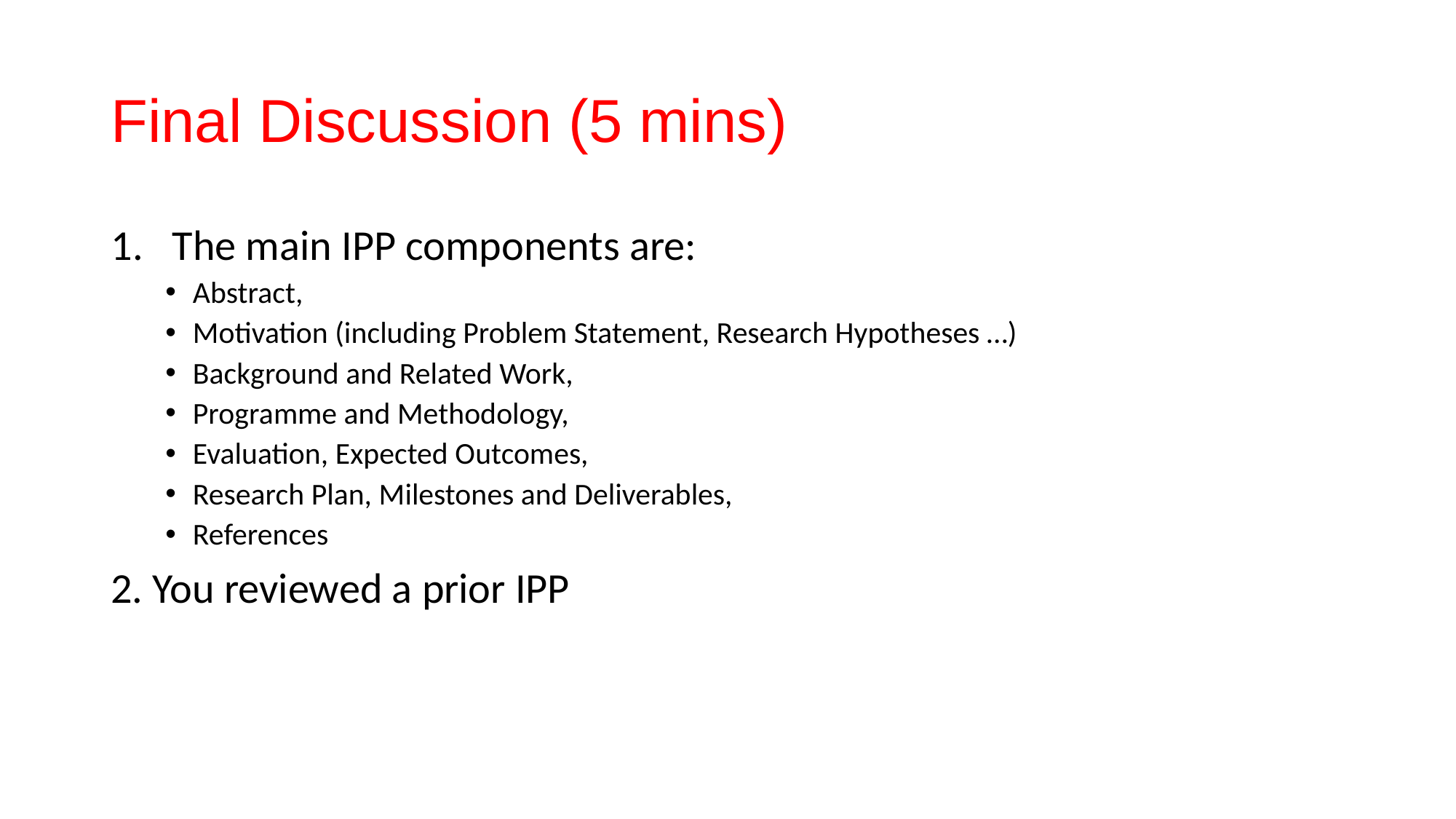

# Final Discussion (5 mins)
The main IPP components are:
Abstract,
Motivation (including Problem Statement, Research Hypotheses …)
Background and Related Work,
Programme and Methodology,
Evaluation, Expected Outcomes,
Research Plan, Milestones and Deliverables,
References
2. You reviewed a prior IPP